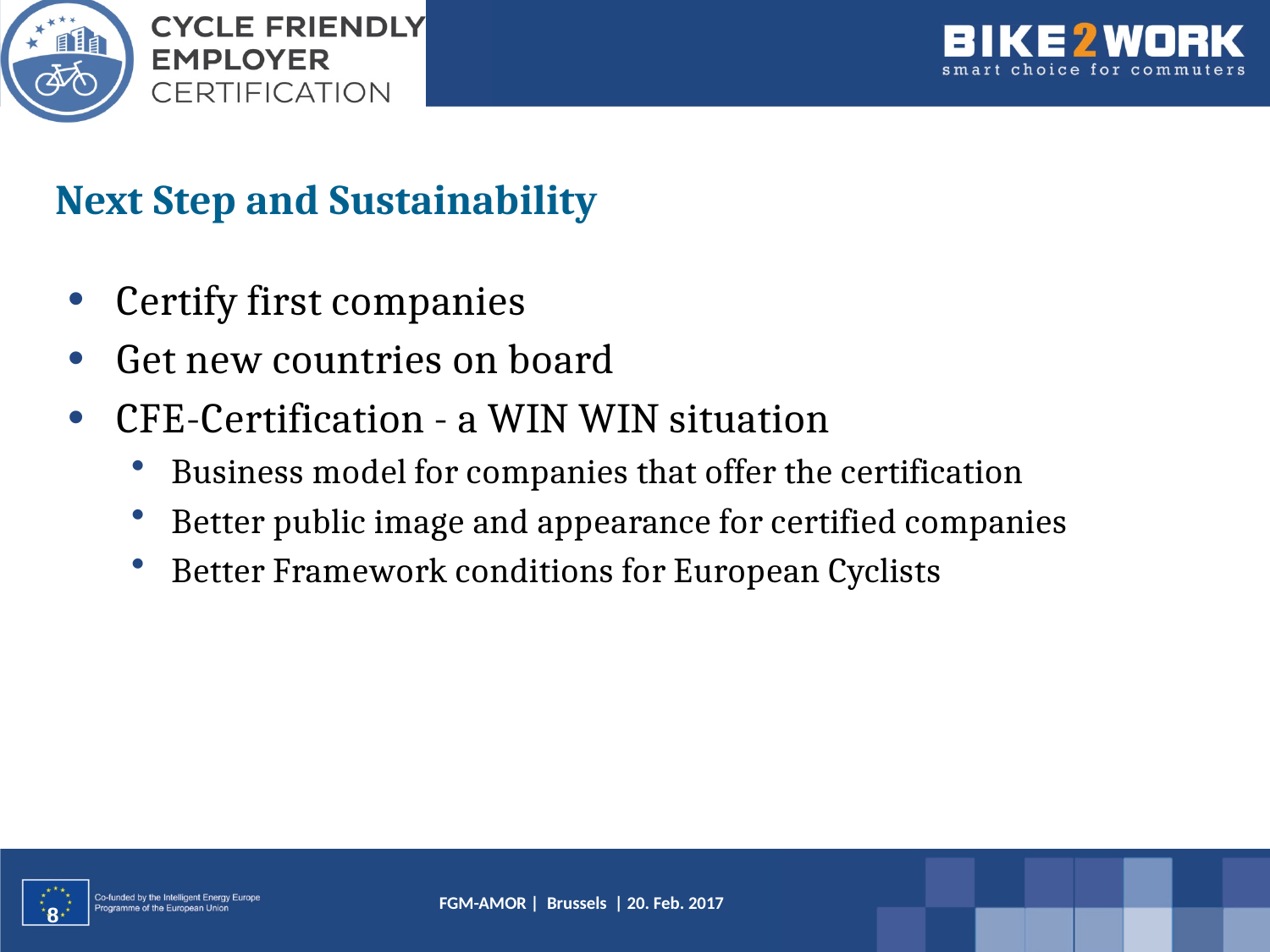

# Next Step and Sustainability
Certify first companies
Get new countries on board
CFE-Certification - a WIN WIN situation
Business model for companies that offer the certification
Better public image and appearance for certified companies
Better Framework conditions for European Cyclists

8